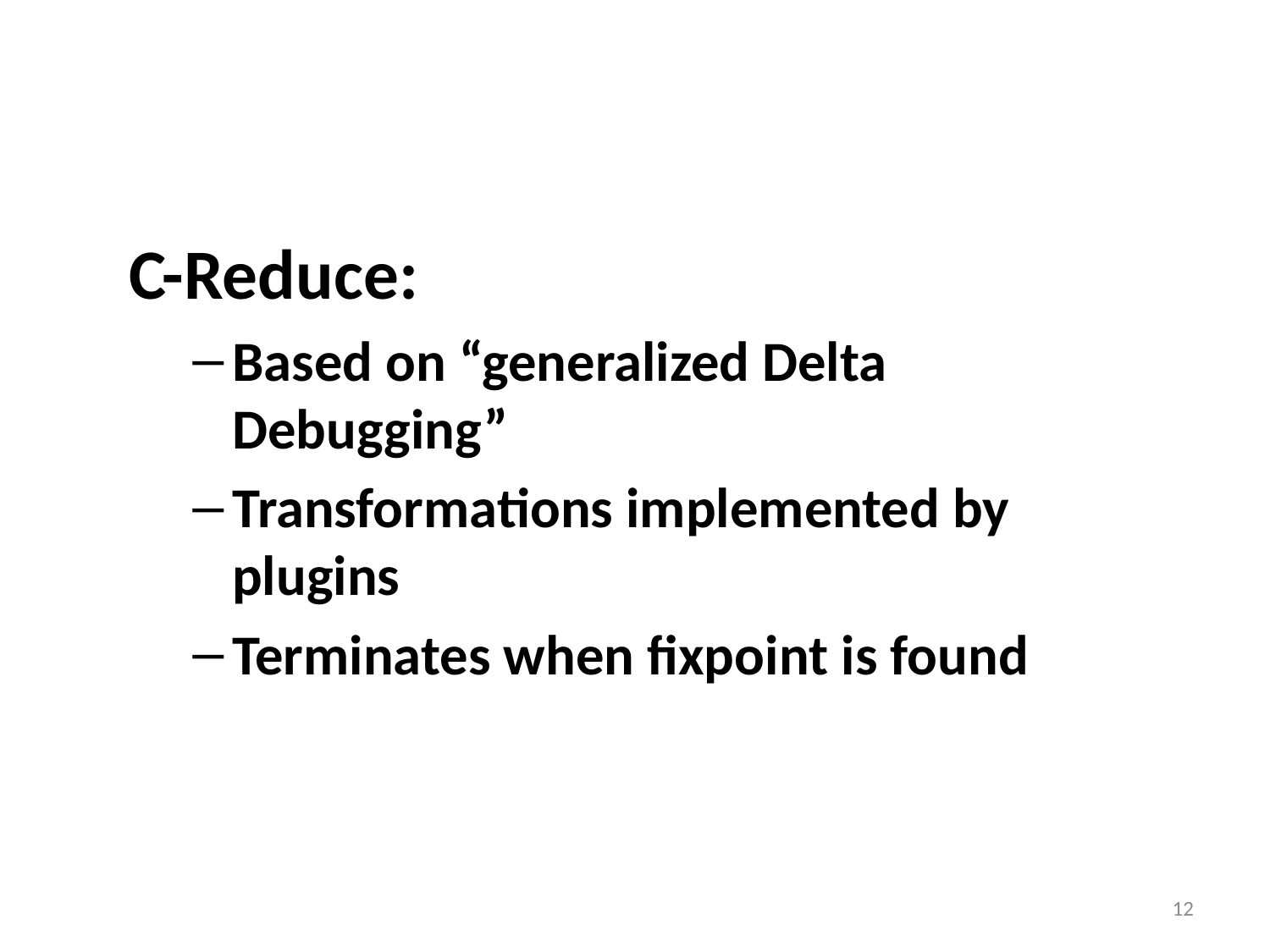

C-Reduce:
Based on “generalized Delta Debugging”
Transformations implemented by plugins
Terminates when fixpoint is found
12